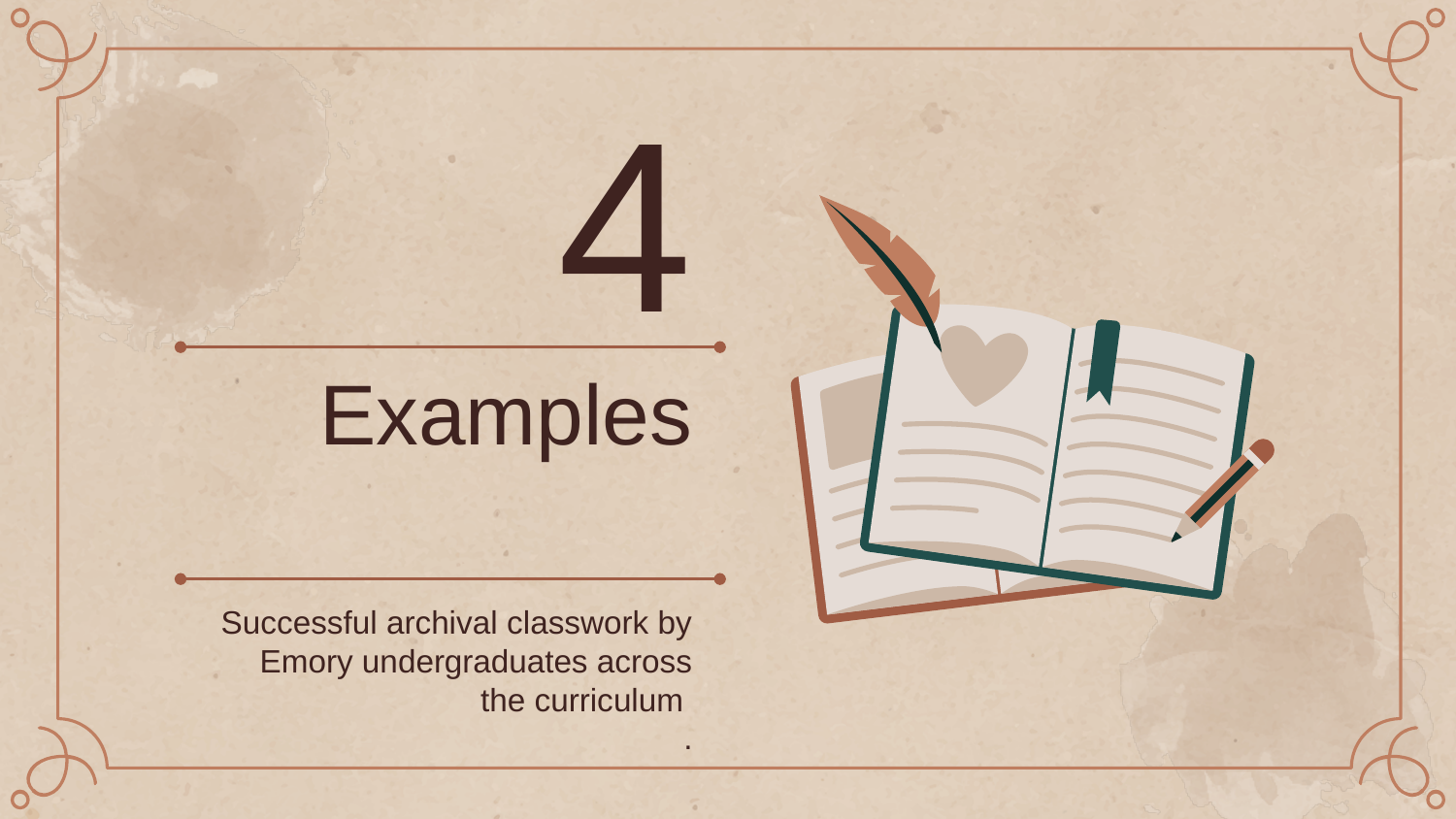

4

# Examples
Successful archival classwork by Emory undergraduates across the curriculum
.